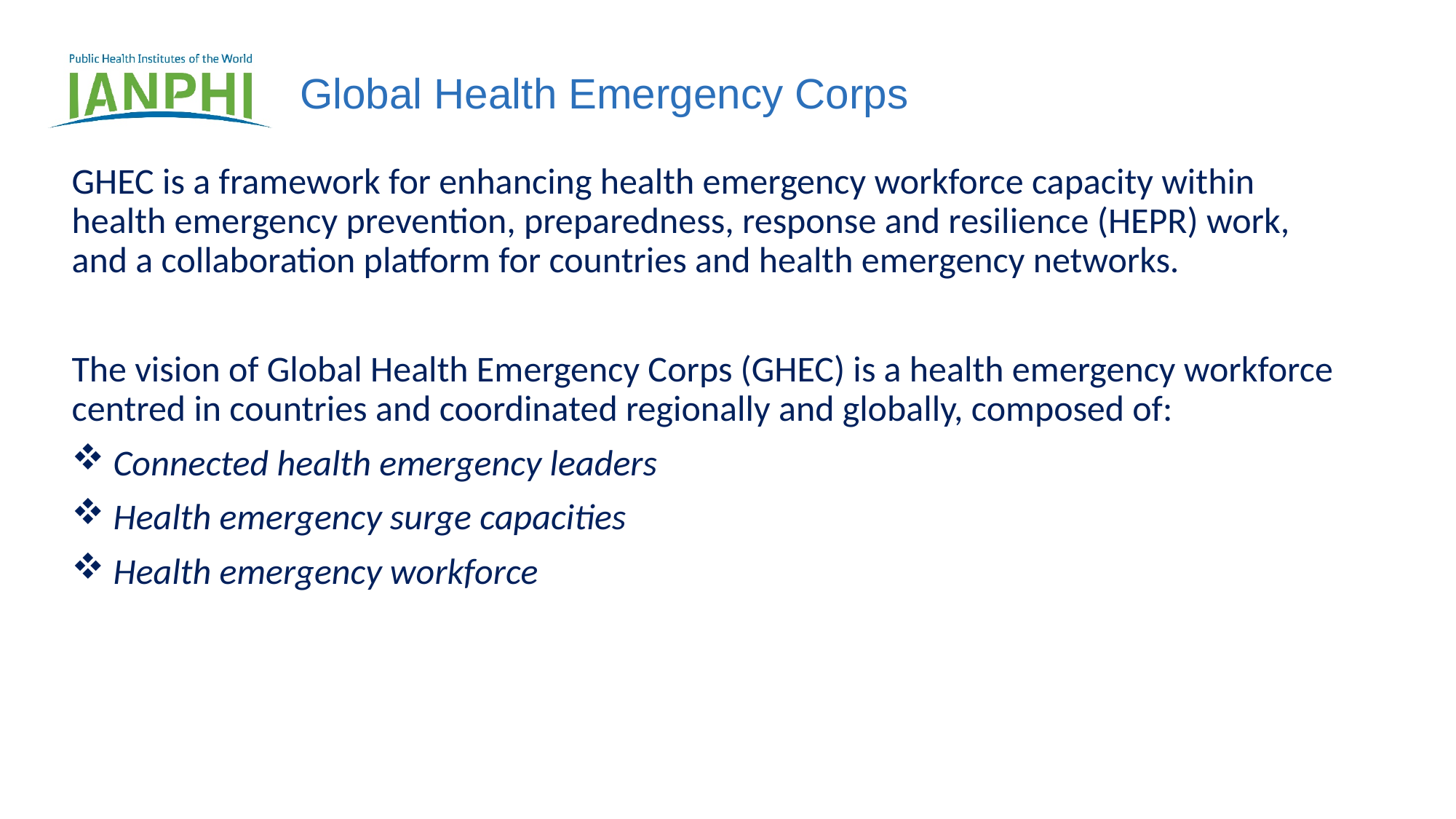

# Global Health Emergency Corps
GHEC is a framework for enhancing health emergency workforce capacity within health emergency prevention, preparedness, response and resilience (HEPR) work, and a collaboration platform for countries and health emergency networks.

The vision of Global Health Emergency Corps (GHEC) is a health emergency workforce centred in countries and coordinated regionally and globally, composed of:
 Connected health emergency leaders
 Health emergency surge capacities
 Health emergency workforce